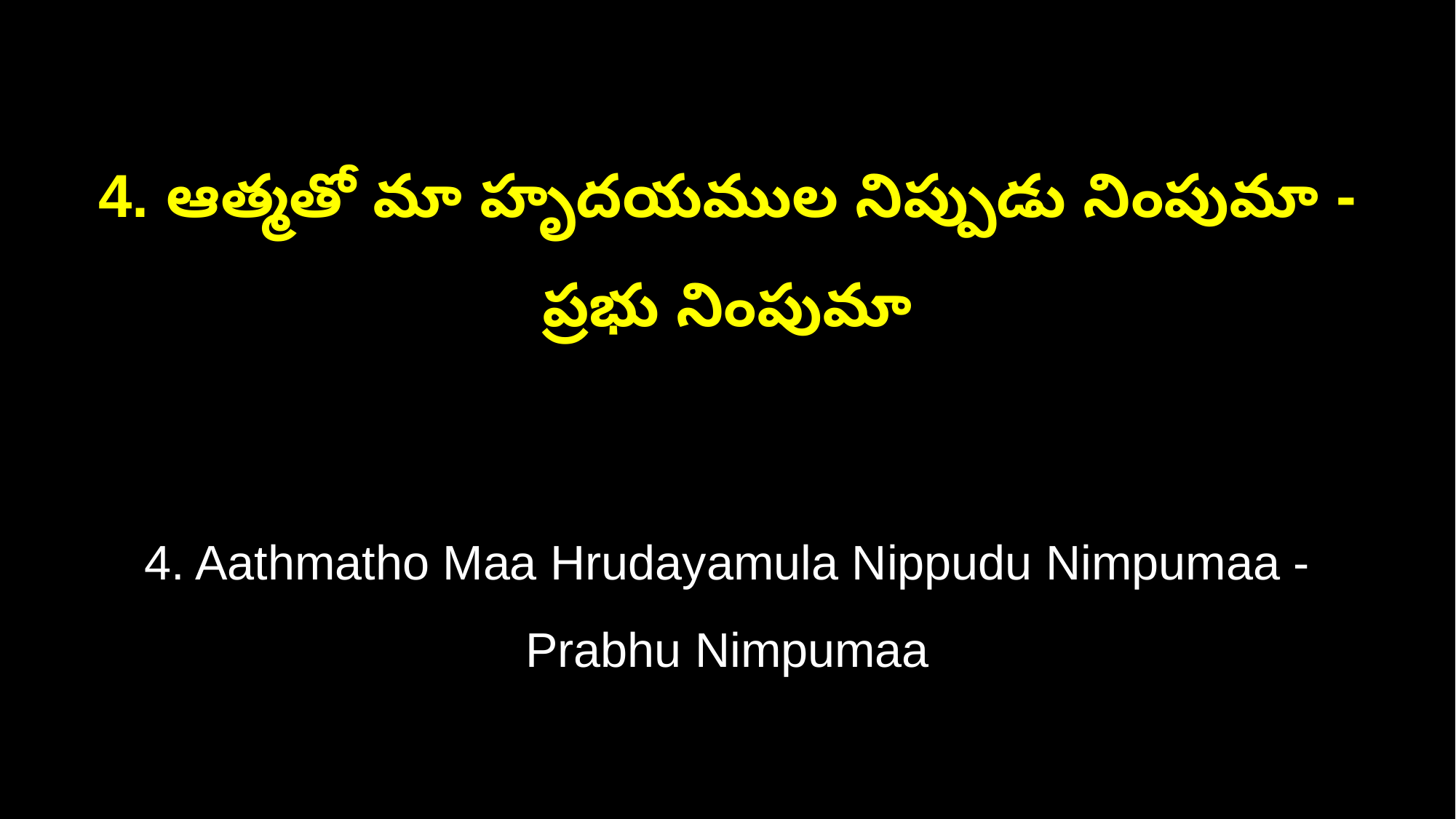

4. ఆత్మతో మా హృదయముల నిప్పుడు నింపుమా - ప్రభు నింపుమా
4. Aathmatho Maa Hrudayamula Nippudu Nimpumaa - Prabhu Nimpumaa